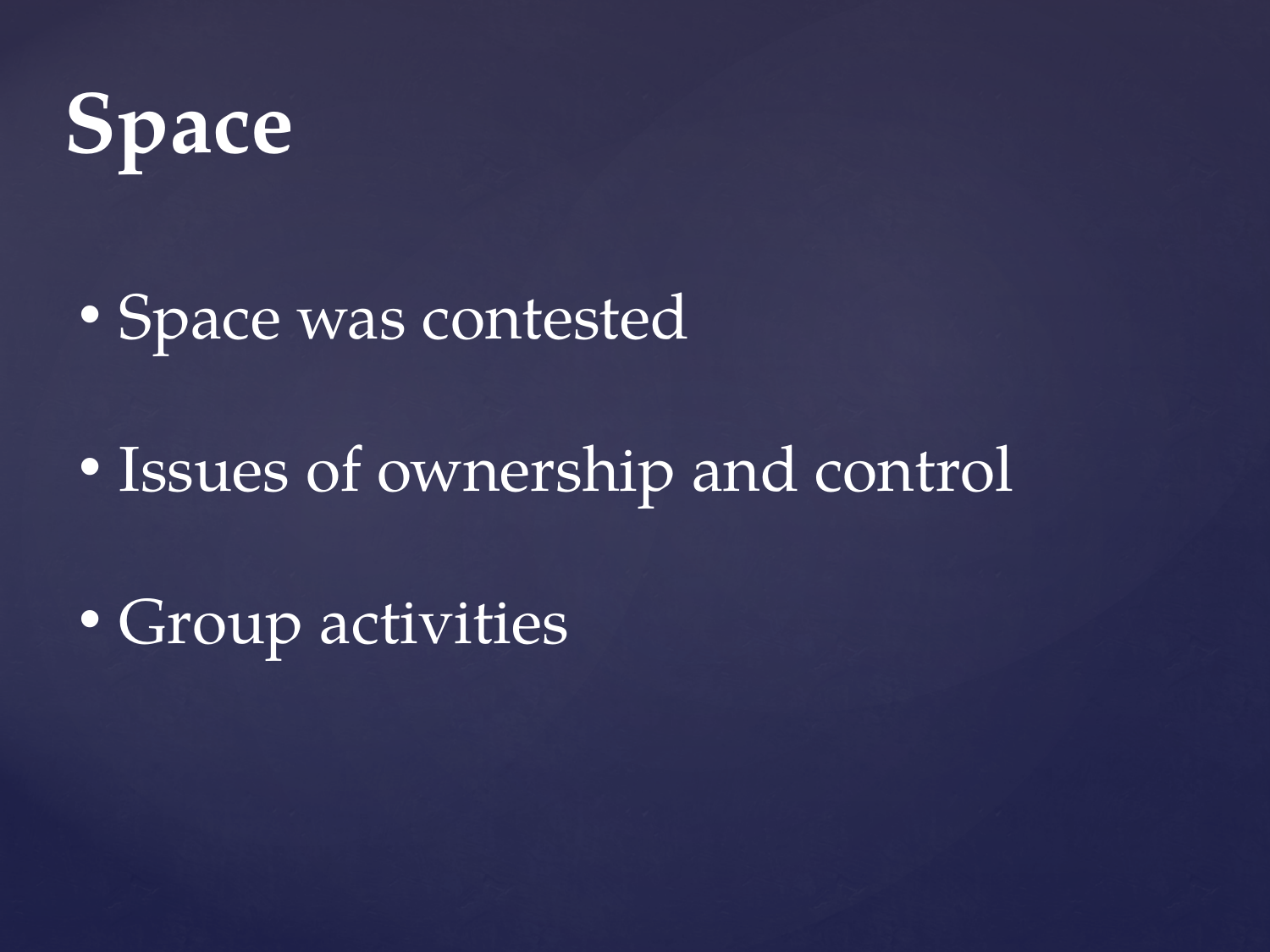

# Space
 Space was contested

 Issues of ownership and control

 Group activities